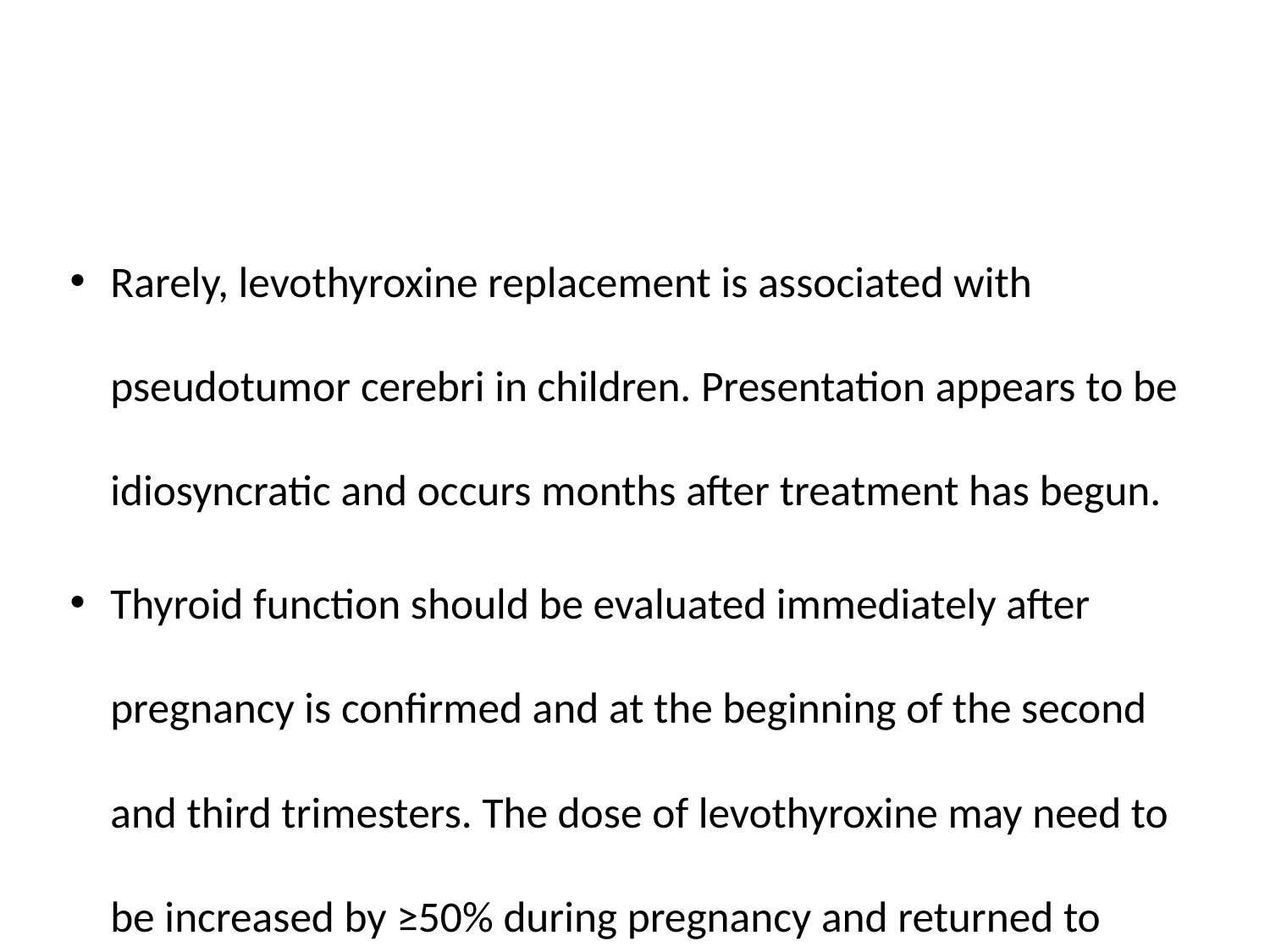

Rarely, levothyroxine replacement is associated with pseudotumor cerebri in children. Presentation appears to be idiosyncratic and occurs months after treatment has begun.
Thyroid function should be evaluated immediately after pregnancy is confirmed and at the beginning of the second and third trimesters. The dose of levothyroxine may need to be increased by ≥50% during pregnancy and returned to previous levels after delivery.
#